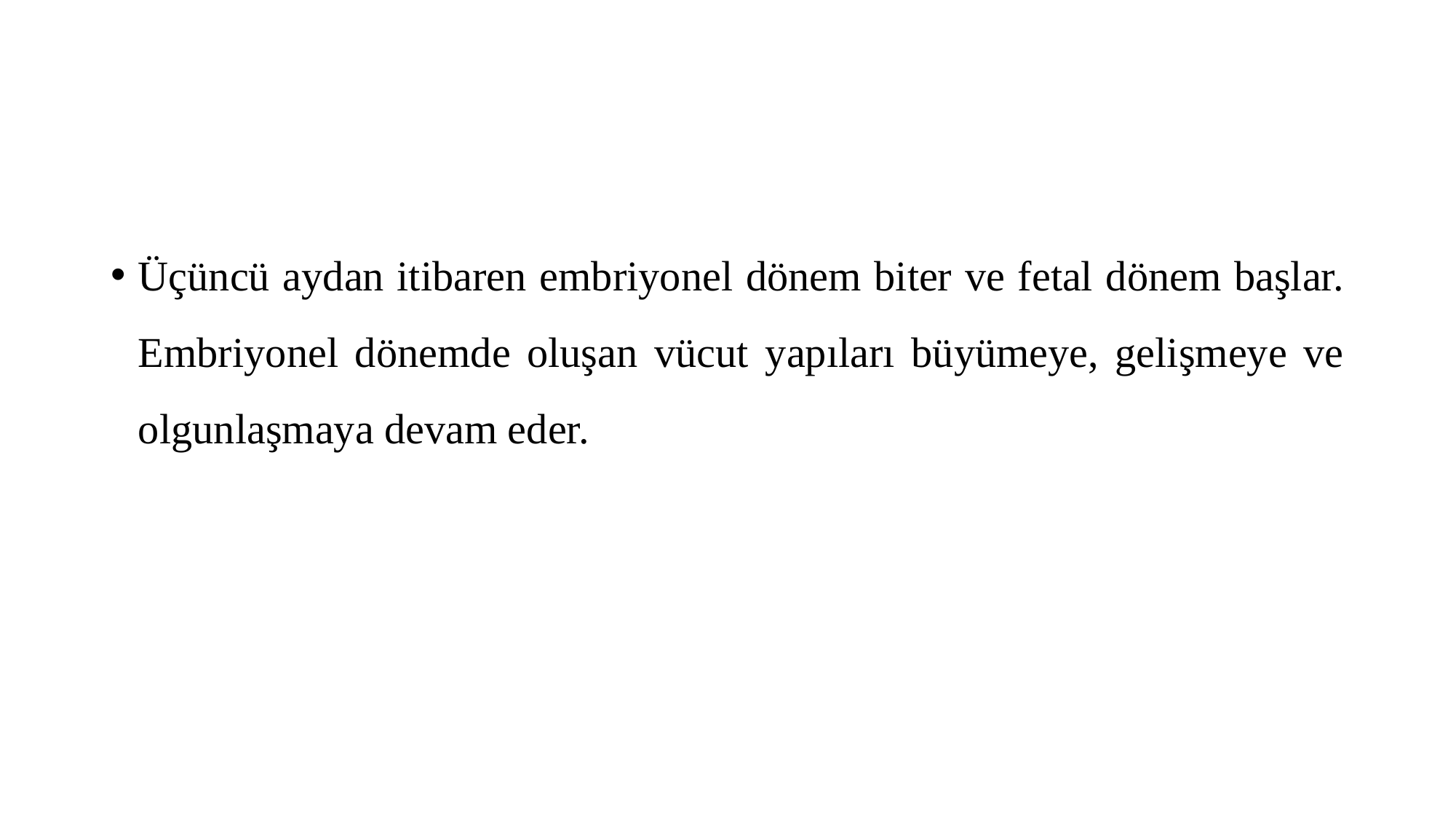

#
Üçüncü aydan itibaren embriyonel dönem biter ve fetal dönem başlar. Embriyonel dönemde oluşan vücut yapıları büyümeye, gelişmeye ve olgunlaşmaya devam eder.